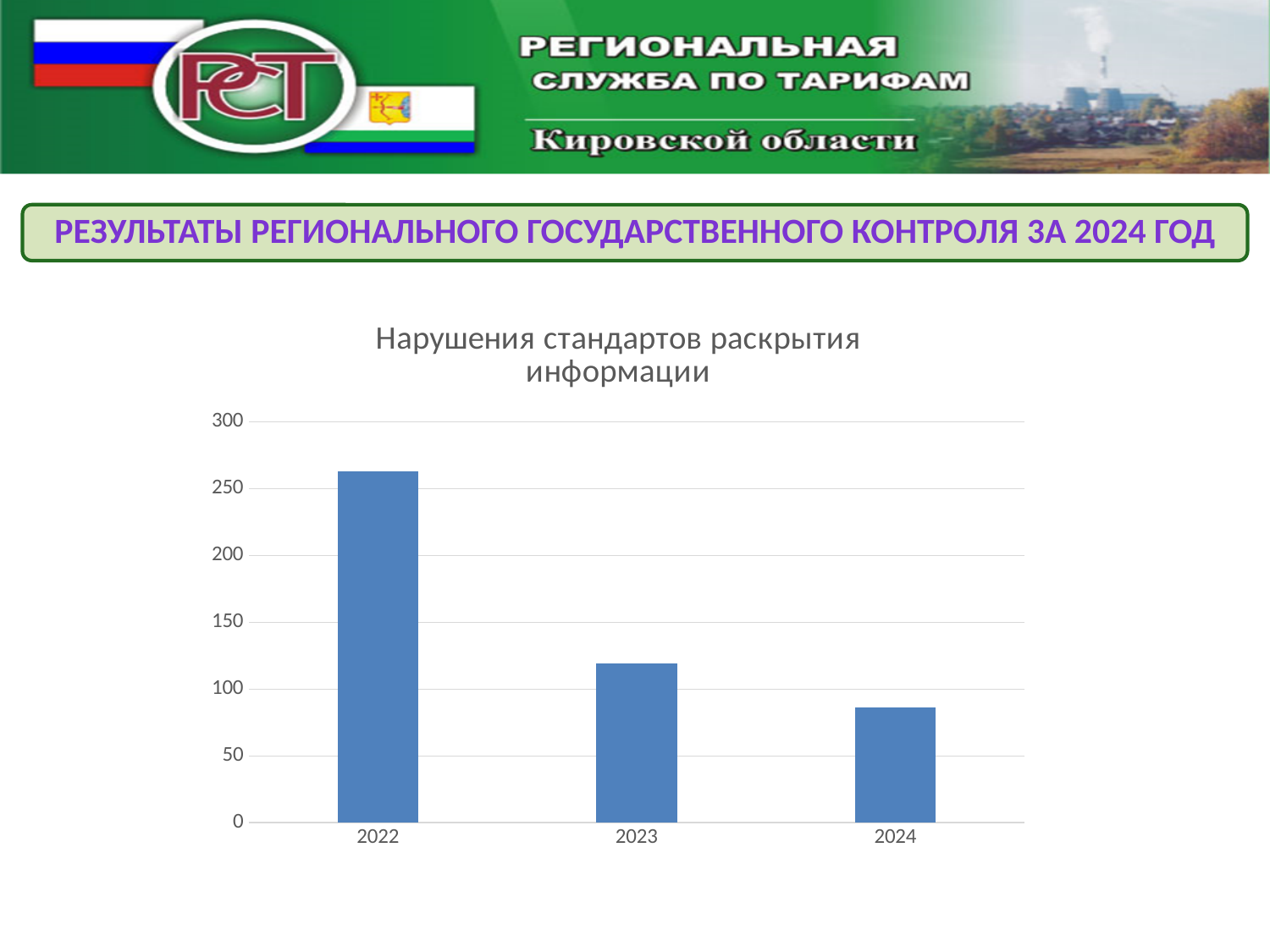

Результаты регионального государственного контроля 3а 2024 год

### Chart: Нарушения стандартов раскрытия информации

| Category | Ряд 1 |
|---|---|
| 2022 | 263.0 |
| 2023 | 119.0 |
| 2024 | 86.0 |